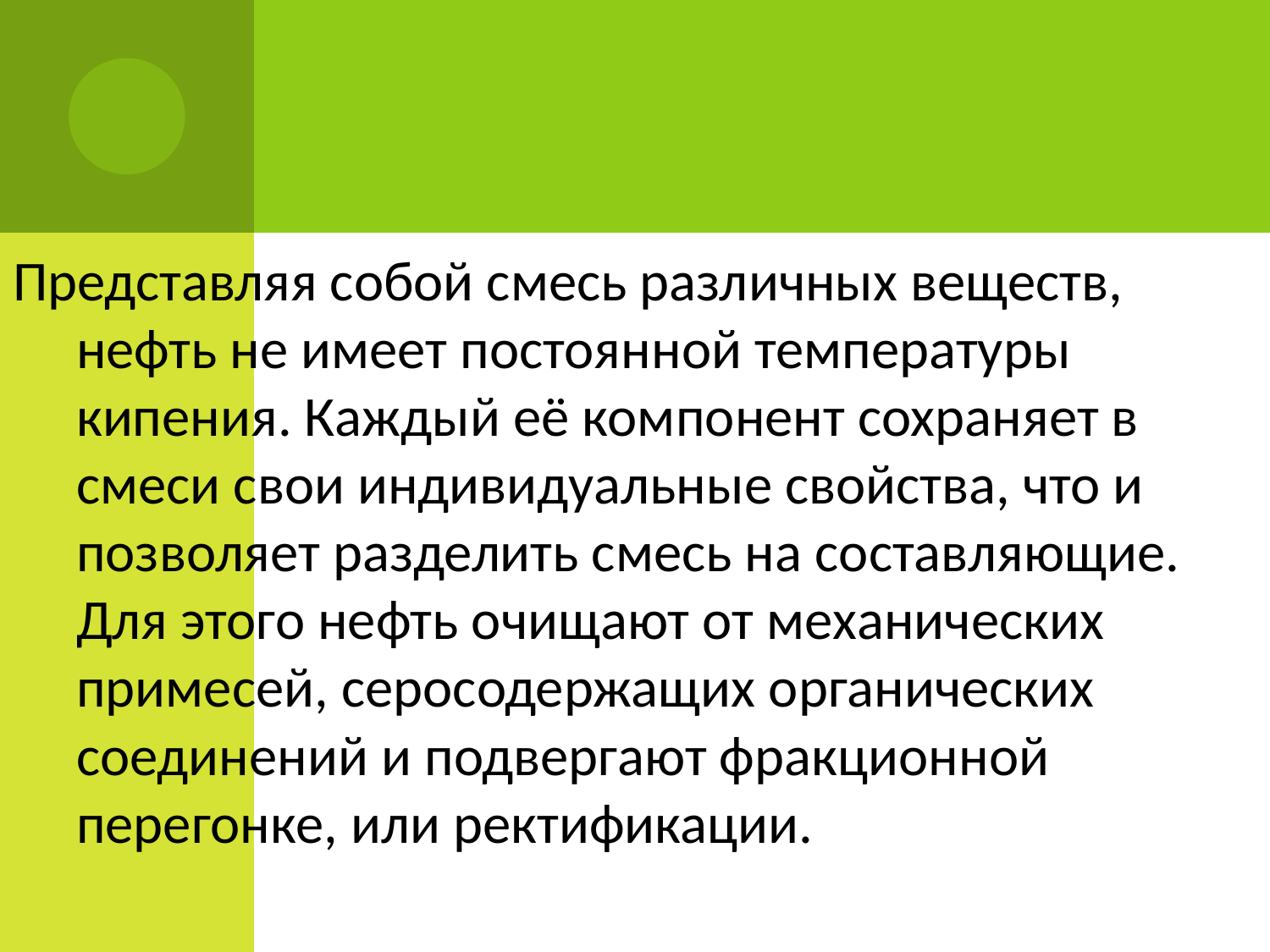

#
Представляя собой смесь различных веществ, нефть не имеет постоянной температуры кипения. Каждый её компонент сохраняет в смеси свои индивидуальные свойства, что и позволяет разделить смесь на составляющие. Для этого нефть очищают от механических примесей, серосодержащих органических соединений и подвергают фракционной перегонке, или ректификации.